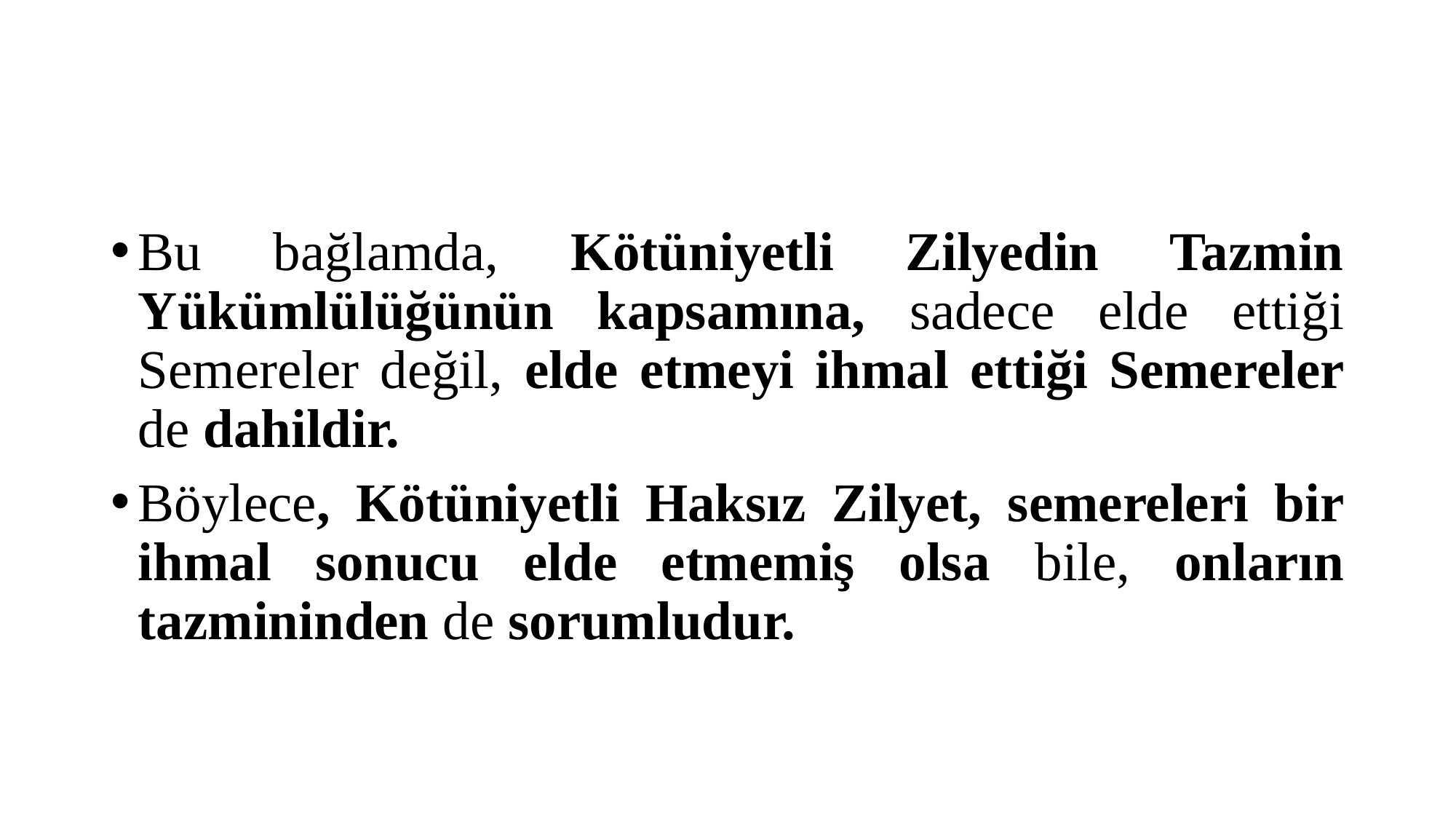

#
Bu bağlamda, Kötüniyetli Zilyedin Tazmin Yükümlülüğünün kapsamına, sadece elde ettiği Semereler değil, elde etmeyi ihmal ettiği Semereler de dahildir.
Böylece, Kötüniyetli Haksız Zilyet, semereleri bir ihmal sonucu elde etmemiş olsa bile, onların tazmininden de sorumludur.